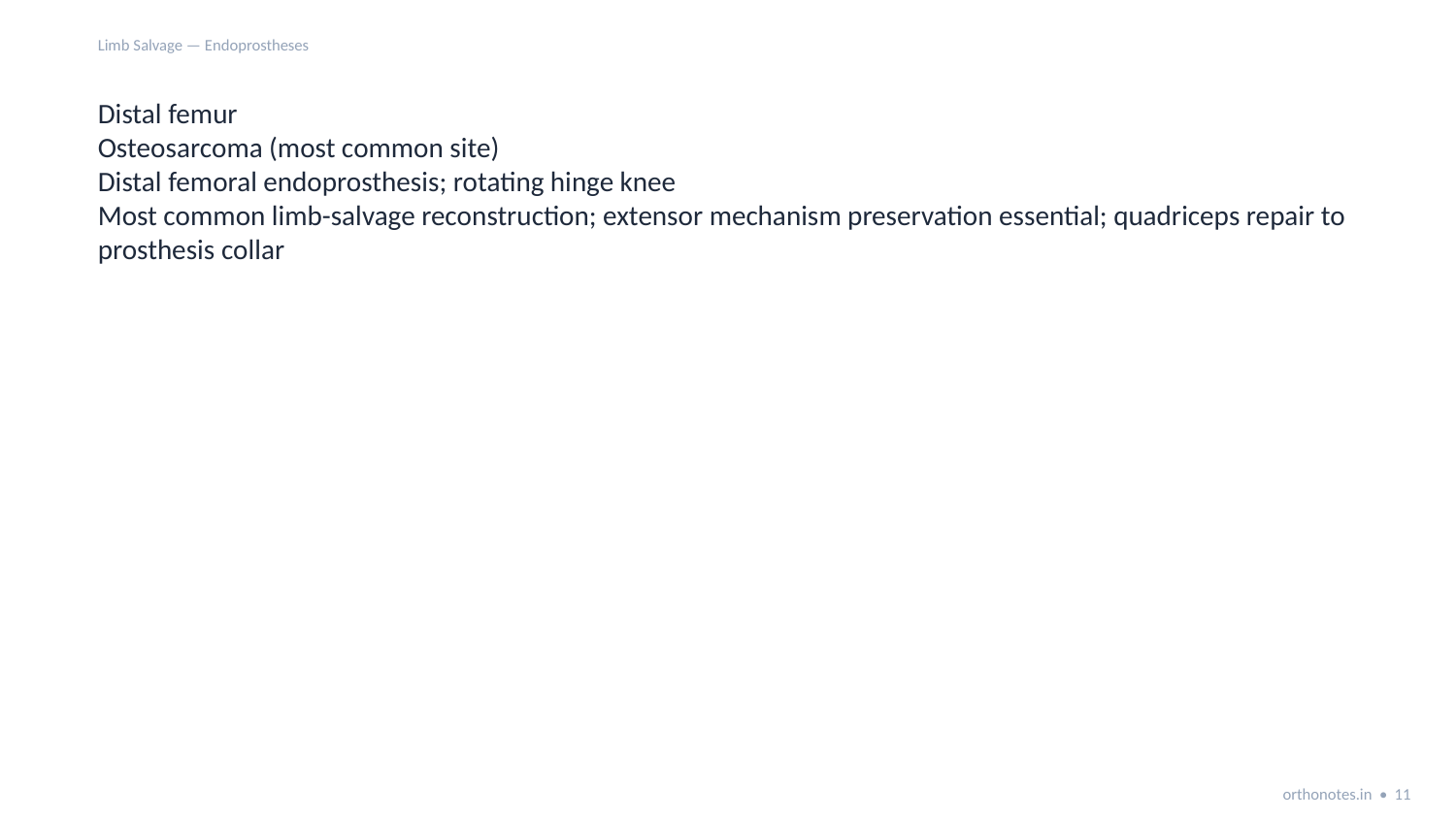

Limb Salvage — Endoprostheses
Distal femur
Osteosarcoma (most common site)
Distal femoral endoprosthesis; rotating hinge knee
Most common limb-salvage reconstruction; extensor mechanism preservation essential; quadriceps repair to prosthesis collar
orthonotes.in  •  11